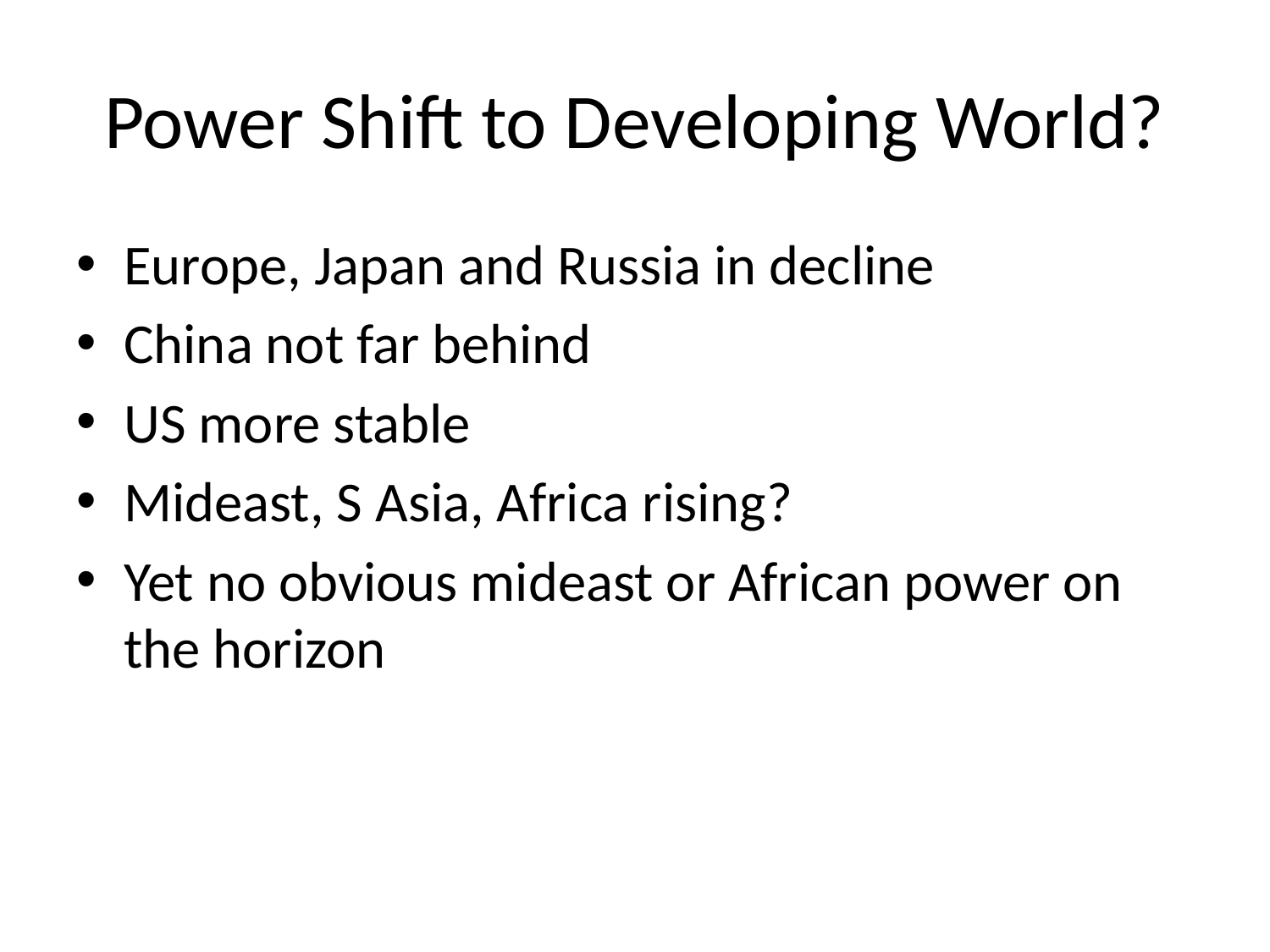

# Power Shift to Developing World?
Europe, Japan and Russia in decline
China not far behind
US more stable
Mideast, S Asia, Africa rising?
Yet no obvious mideast or African power on the horizon